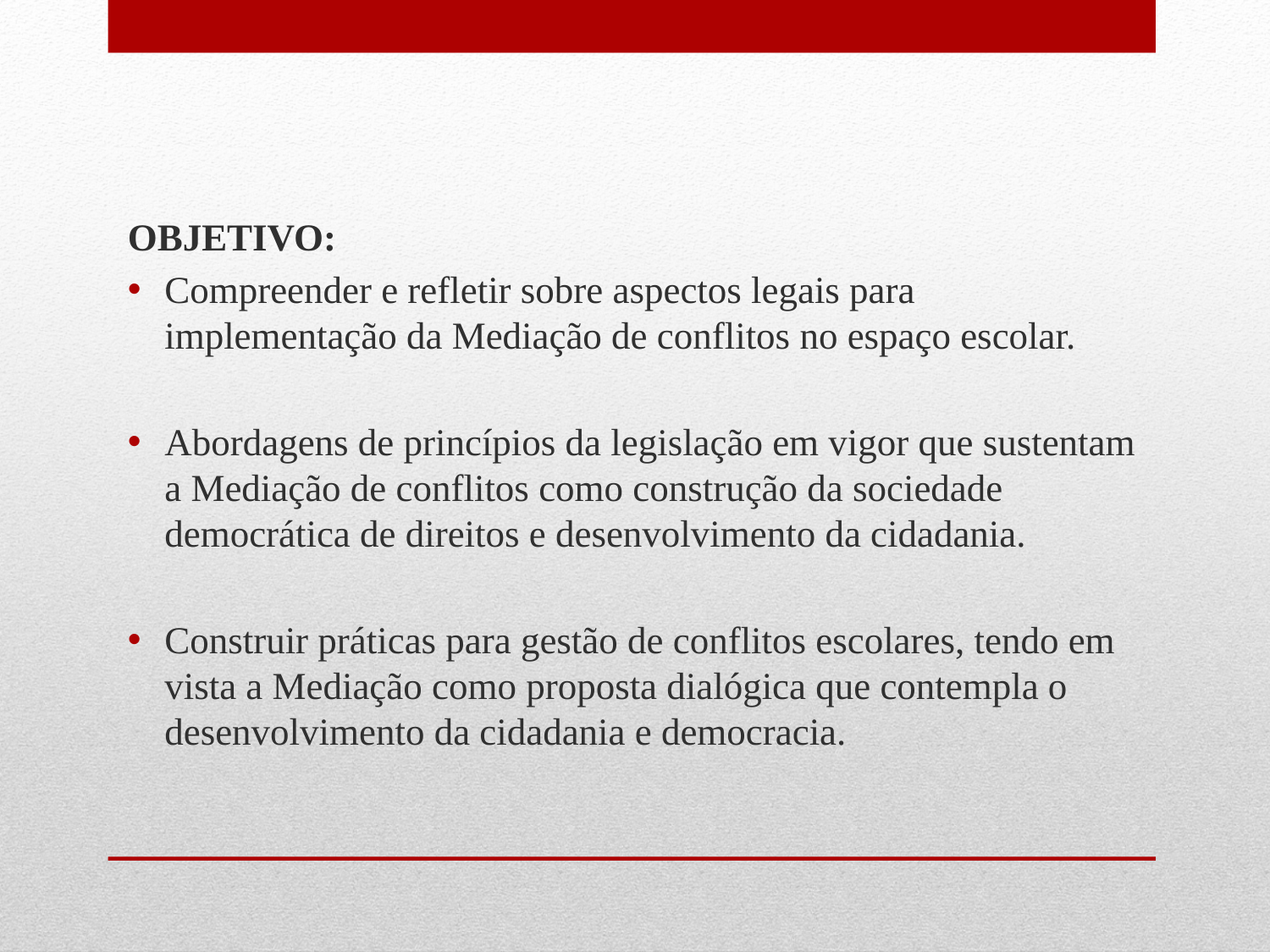

OBJETIVO:
Compreender e refletir sobre aspectos legais para implementação da Mediação de conflitos no espaço escolar.

Abordagens de princípios da legislação em vigor que sustentam a Mediação de conflitos como construção da sociedade democrática de direitos e desenvolvimento da cidadania.

Construir práticas para gestão de conflitos escolares, tendo em vista a Mediação como proposta dialógica que contempla o desenvolvimento da cidadania e democracia.